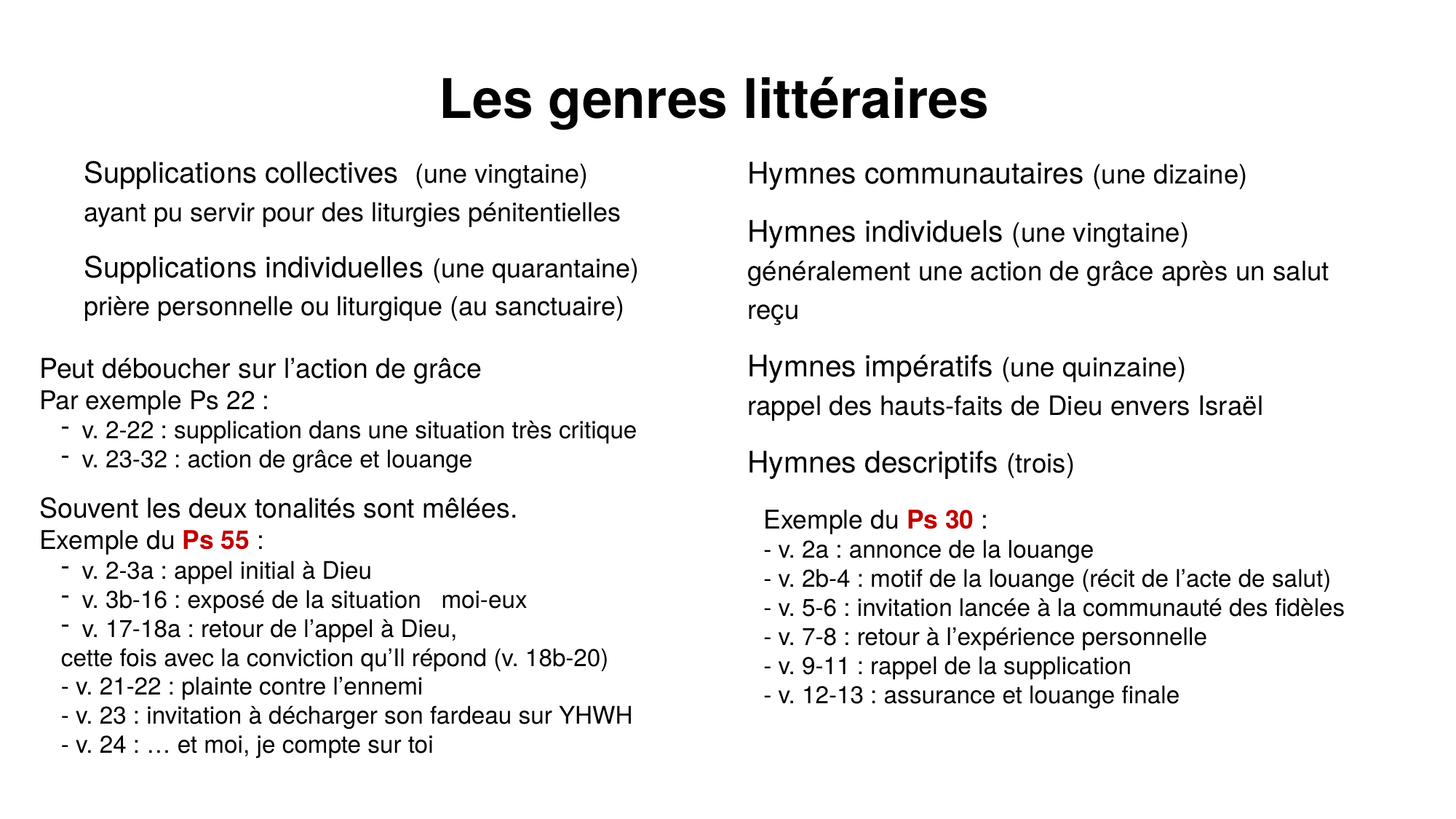

# Les genres littéraires
Supplications collectives  (une vingtaine)
ayant pu servir pour des liturgies pénitentielles
Supplications individuelles (une quarantaine)
prière personnelle ou liturgique (au sanctuaire)
Hymnes communautaires (une dizaine)
Hymnes individuels (une vingtaine)
généralement une action de grâce après un salut reçu
Hymnes impératifs (une quinzaine)
rappel des hauts-faits de Dieu envers Israël
Hymnes descriptifs (trois)

Peut déboucher sur l’action de grâce
Par exemple Ps 22 :
v. 2-22 : supplication dans une situation très critique
v. 23-32 : action de grâce et louange
Souvent les deux tonalités sont mêlées.
Exemple du Ps 55 :
v. 2-3a : appel initial à Dieu
v. 3b-16 : exposé de la situation   moi-eux
v. 17-18a : retour de l’appel à Dieu,
cette fois avec la conviction qu’Il répond (v. 18b-20)
- v. 21-22 : plainte contre l’ennemi
- v. 23 : invitation à décharger son fardeau sur YHWH
- v. 24 : … et moi, je compte sur toi
Exemple du Ps 30 :
- v. 2a : annonce de la louange
- v. 2b-4 : motif de la louange (récit de l’acte de salut)
- v. 5-6 : invitation lancée à la communauté des fidèles
- v. 7-8 : retour à l’expérience personnelle
- v. 9-11 : rappel de la supplication
- v. 12-13 : assurance et louange finale